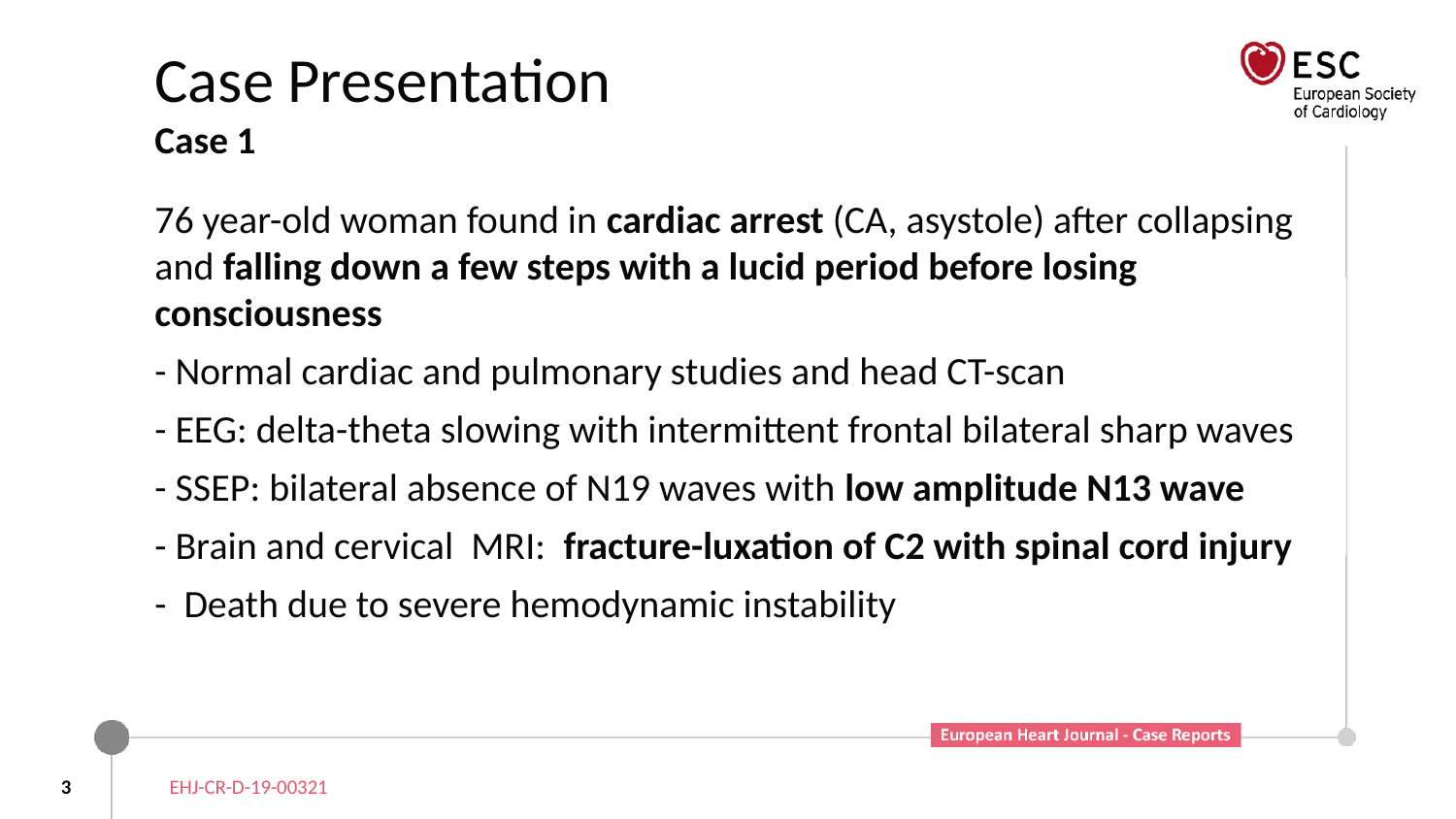

# Case Presentation Case 1
76 year-old woman found in cardiac arrest (CA, asystole) after collapsing and falling down a few steps with a lucid period before losing consciousness
- Normal cardiac and pulmonary studies and head CT-scan
- EEG: delta-theta slowing with intermittent frontal bilateral sharp waves
- SSEP: bilateral absence of N19 waves with low amplitude N13 wave
- Brain and cervical  MRI:  fracture-luxation of C2 with spinal cord injury
-  Death due to severe hemodynamic instability
3
EHJ-CR-D-19-00321